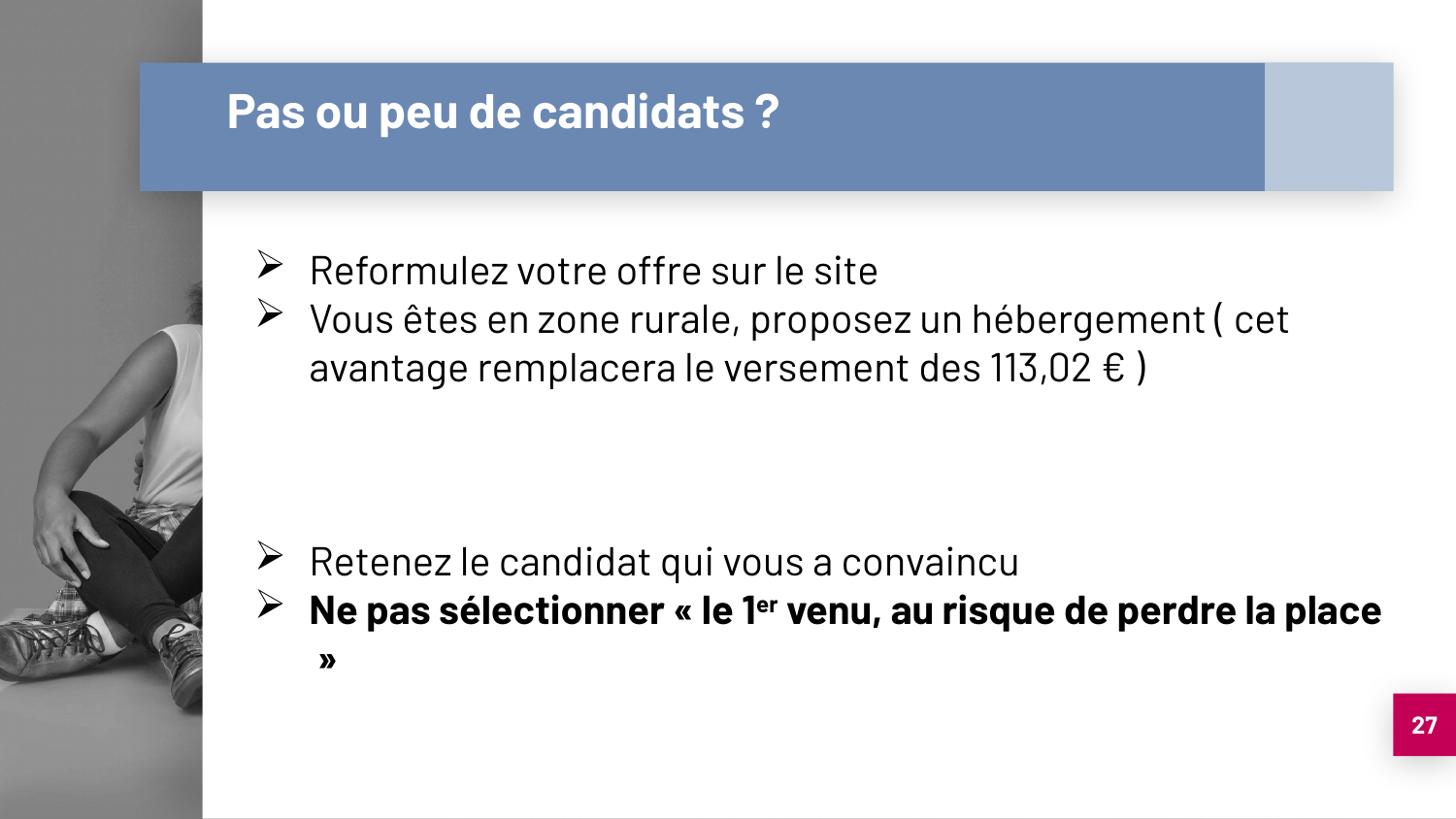

# Pas ou peu de candidats ?

Reformulez votre offre sur le site
Vous êtes en zone rurale, proposez un hébergement ( cet avantage remplacera le versement des 113,02 € )

Retenez le candidat qui vous a convaincu
Ne pas sélectionner « le 1er venu, au risque de perdre la place  »

27